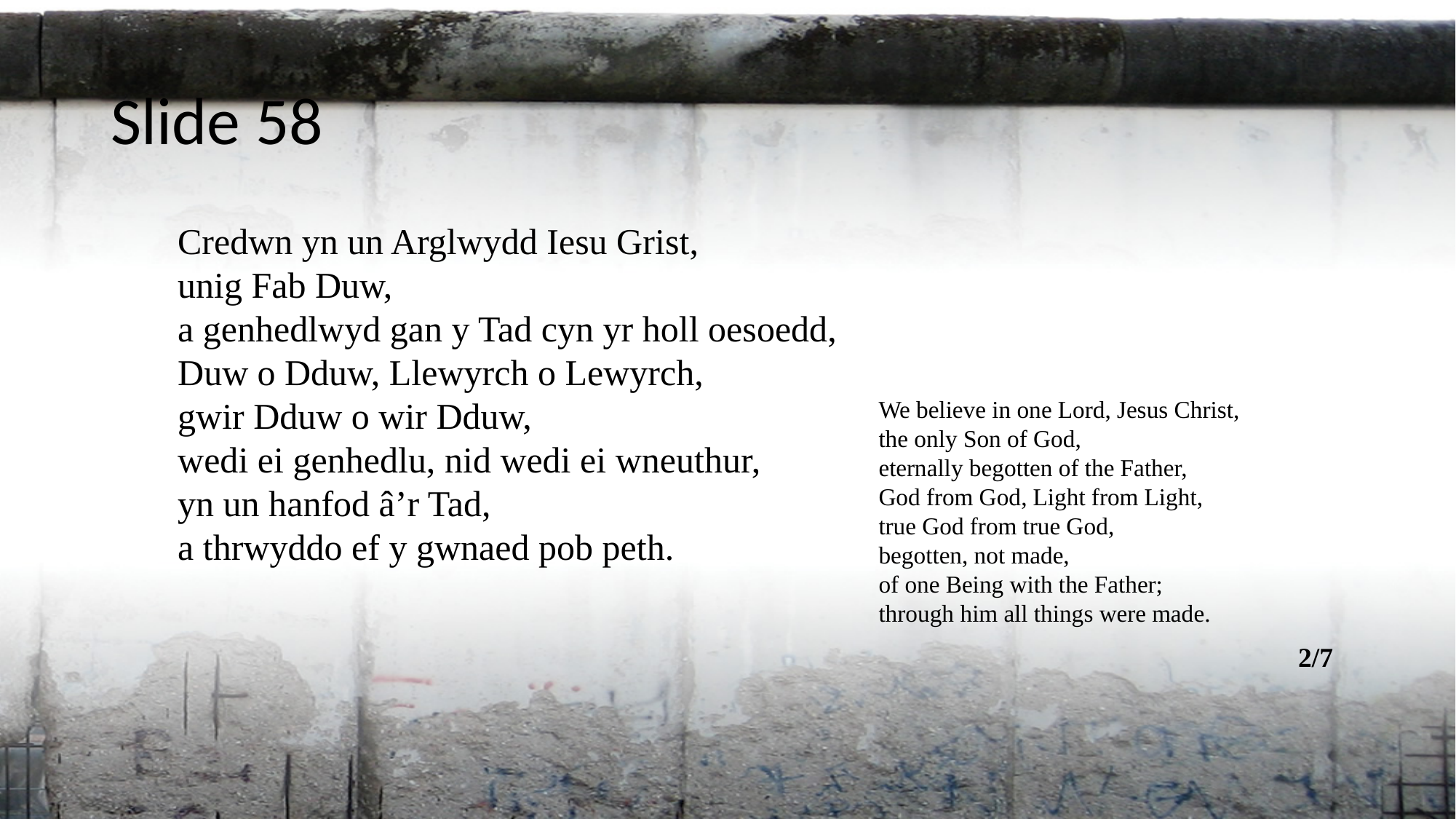

Slide 58
Credwn yn un Arglwydd Iesu Grist,
unig Fab Duw,
a genhedlwyd gan y Tad cyn yr holl oesoedd,
Duw o Dduw, Llewyrch o Lewyrch,
gwir Dduw o wir Dduw,
wedi ei genhedlu, nid wedi ei wneuthur,
yn un hanfod â’r Tad,
a thrwyddo ef y gwnaed pob peth.
We believe in one Lord, Jesus Christ,
the only Son of God,
eternally begotten of the Father,
God from God, Light from Light,
true God from true God,
begotten, not made,
of one Being with the Father;
through him all things were made.
2/7